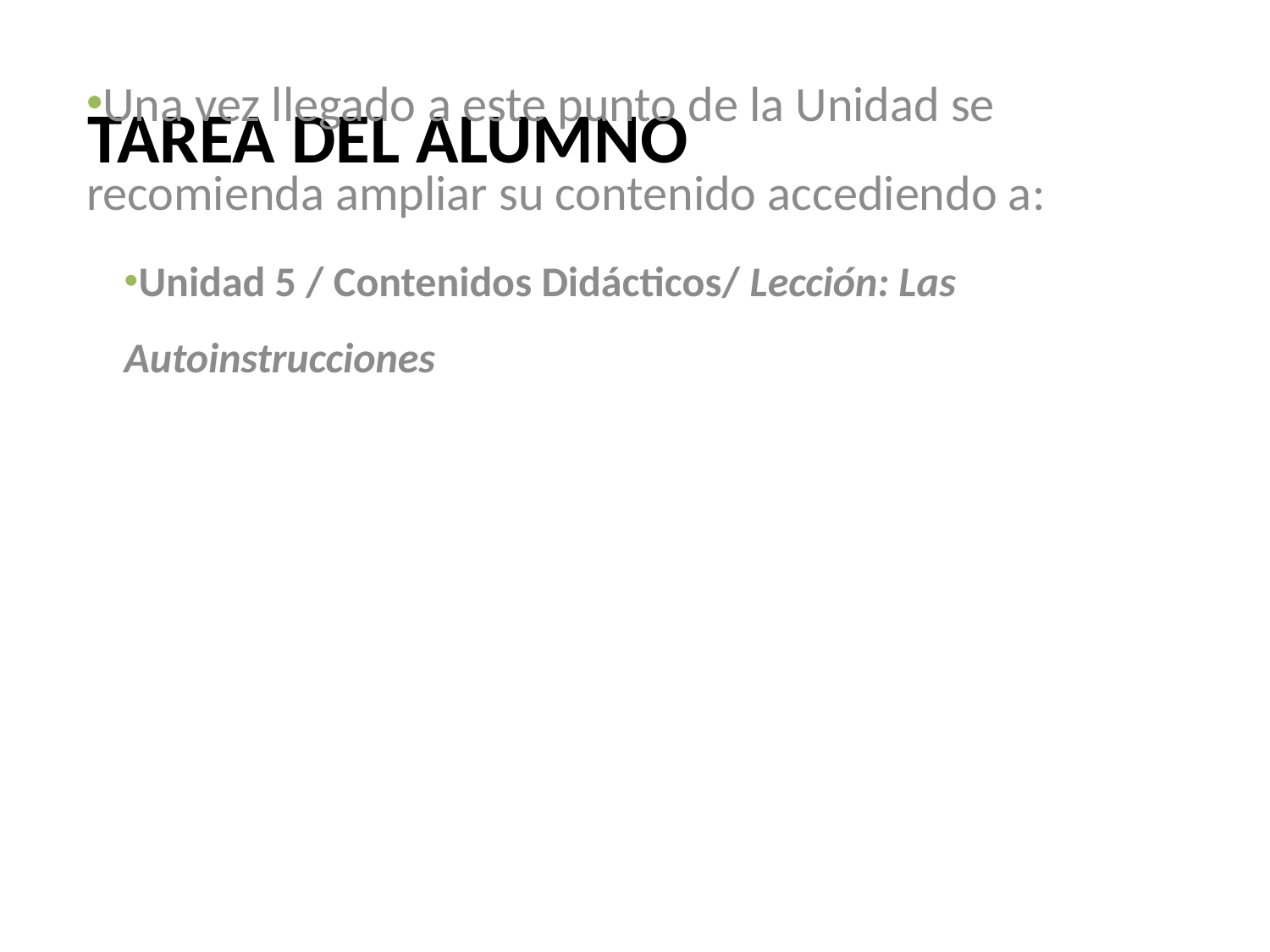

# TAREA del ALUMNO
Una vez llegado a este punto de la Unidad se recomienda ampliar su contenido accediendo a:
Unidad 5 / Contenidos Didácticos/ Lección: Las Autoinstrucciones